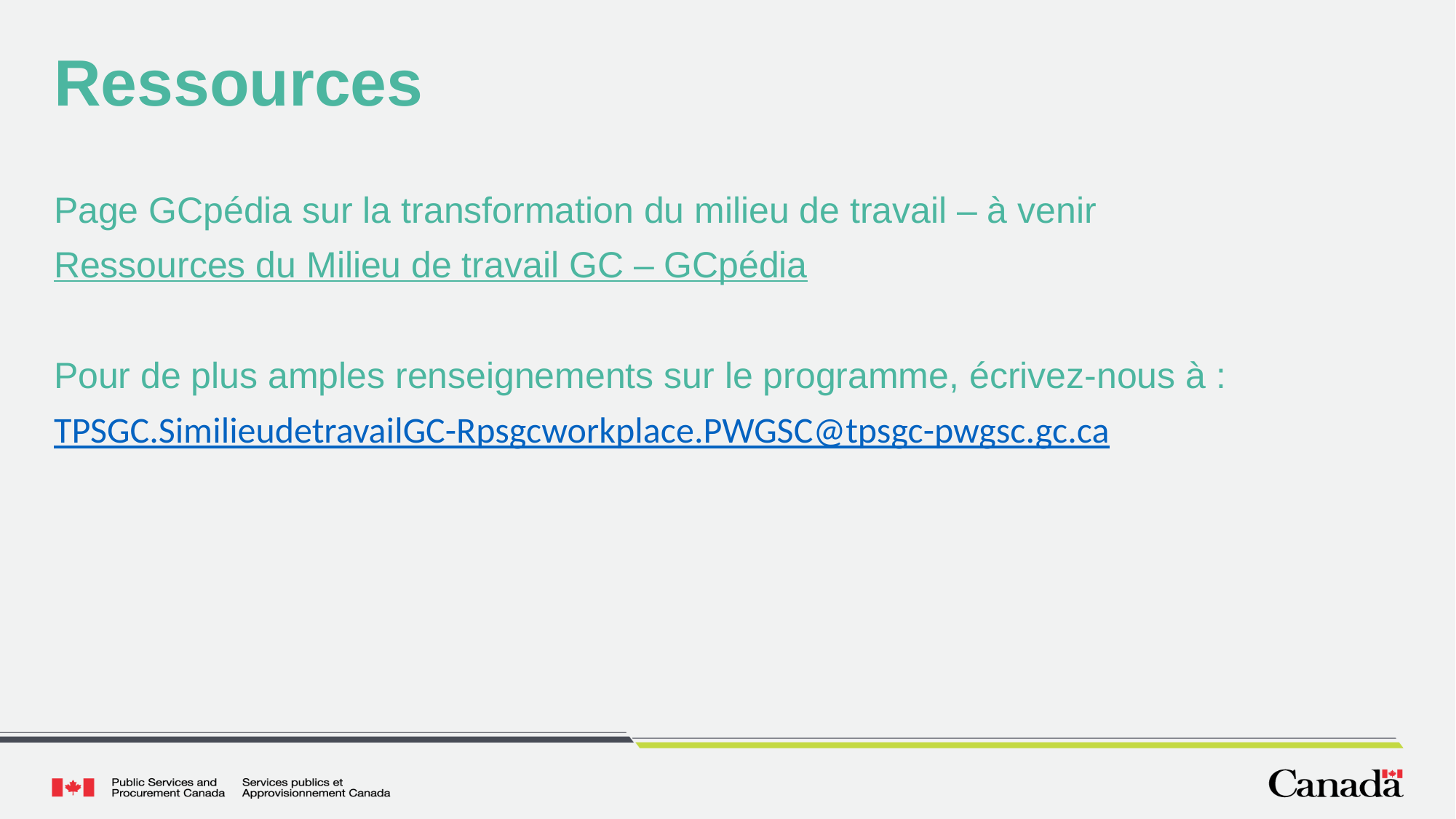

# Ressources
Page GCpédia sur la transformation du milieu de travail – à venir
Ressources du Milieu de travail GC – GCpédia

Pour de plus amples renseignements sur le programme, écrivez-nous à :
TPSGC.SimilieudetravailGC-Rpsgcworkplace.PWGSC@tpsgc-pwgsc.gc.ca